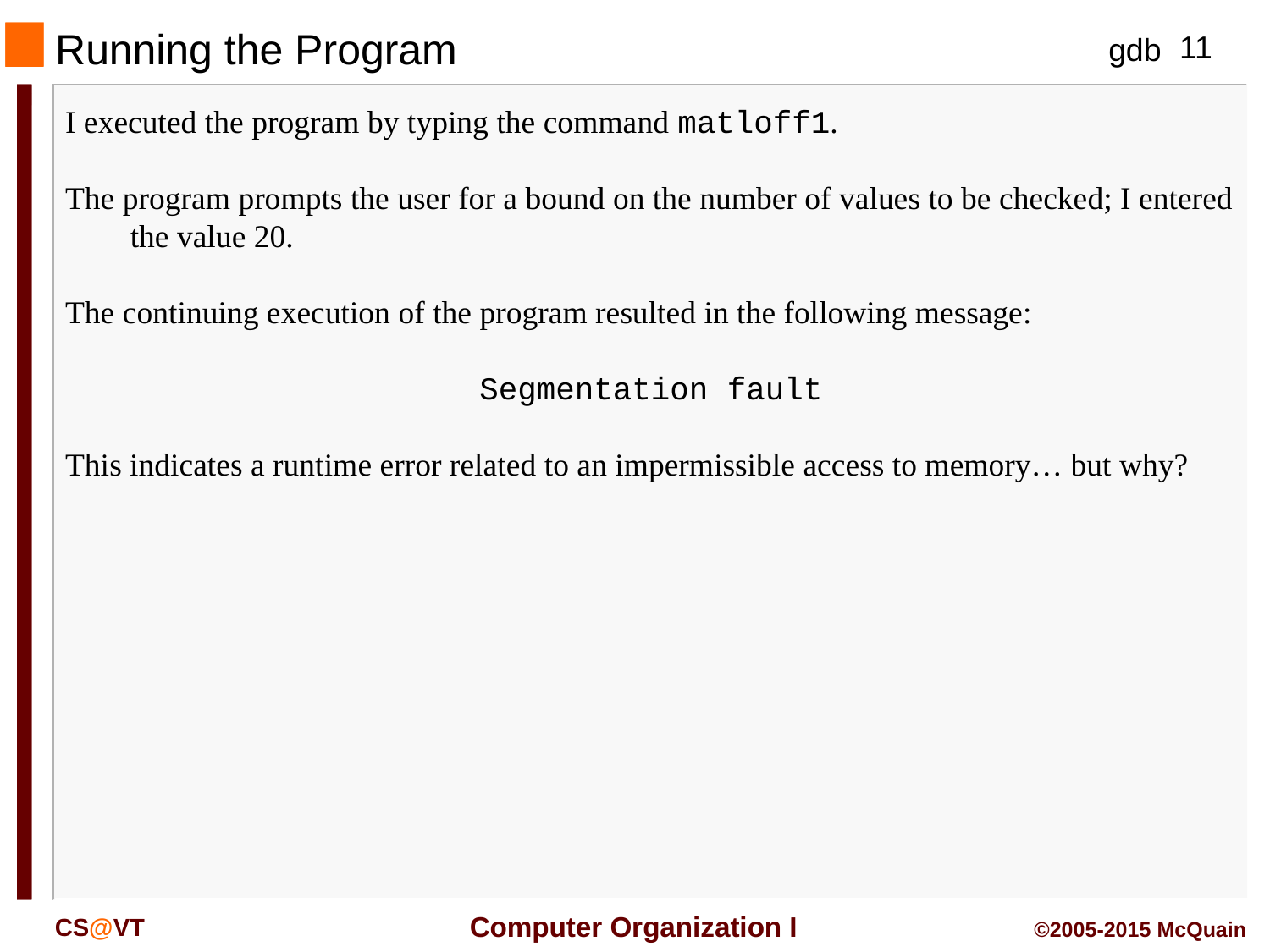

Running the Program
I executed the program by typing the command matloff1.

The program prompts the user for a bound on the number of values to be checked; I entered the value 20.

The continuing execution of the program resulted in the following message:

Segmentation fault

This indicates a runtime error related to an impermissible access to memory… but why?